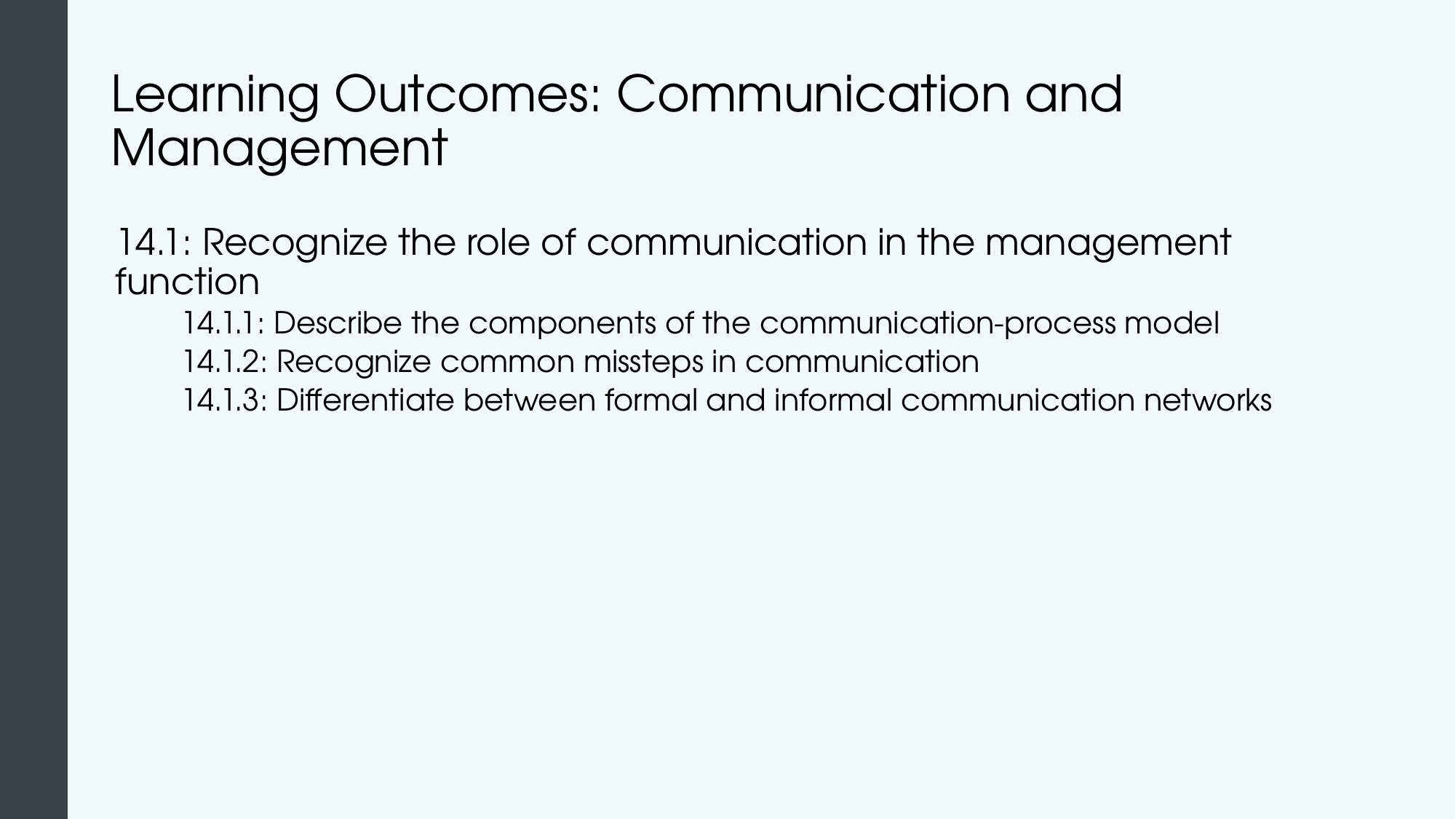

# Learning Outcomes: Communication and Management
14.1: Recognize the role of communication in the management function
14.1.1: Describe the components of the communication-process model
14.1.2: Recognize common missteps in communication
14.1.3: Differentiate between formal and informal communication networks